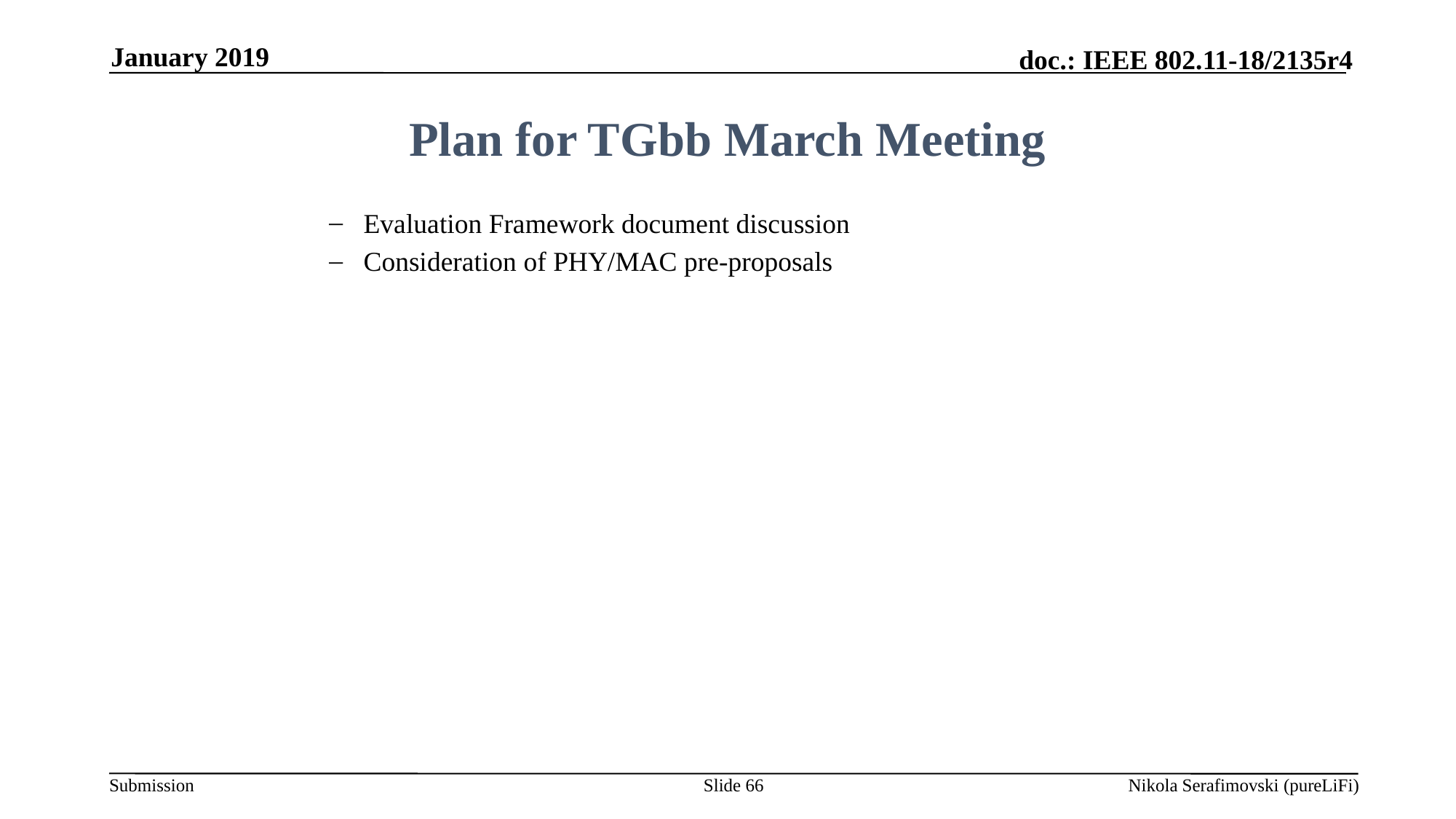

January 2019
Plan for TGbb March Meeting
Evaluation Framework document discussion
Consideration of PHY/MAC pre-proposals
Slide 66
Nikola Serafimovski (pureLiFi)